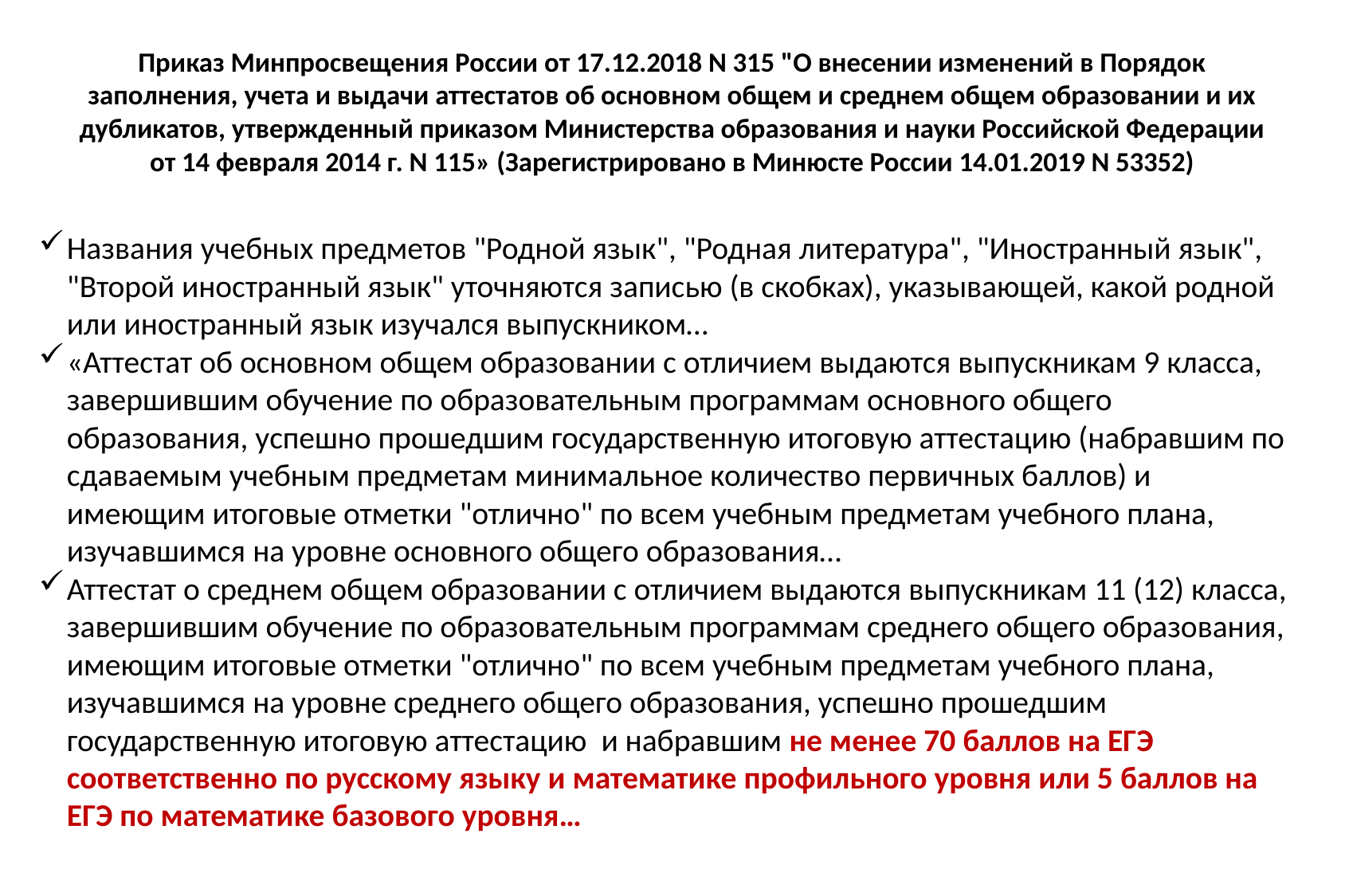

# Приказ Минпросвещения России от 17.12.2018 N 315 "О внесении изменений в Порядок заполнения, учета и выдачи аттестатов об основном общем и среднем общем образовании и их дубликатов, утвержденный приказом Министерства образования и науки Российской Федерации от 14 февраля 2014 г. N 115» (Зарегистрировано в Минюсте России 14.01.2019 N 53352)
Названия учебных предметов "Родной язык", "Родная литература", "Иностранный язык", "Второй иностранный язык" уточняются записью (в скобках), указывающей, какой родной или иностранный язык изучался выпускником…
«Аттестат об основном общем образовании с отличием выдаются выпускникам 9 класса, завершившим обучение по образовательным программам основного общего образования, успешно прошедшим государственную итоговую аттестацию (набравшим по сдаваемым учебным предметам минимальное количество первичных баллов) и имеющим итоговые отметки "отлично" по всем учебным предметам учебного плана, изучавшимся на уровне основного общего образования…
Аттестат о среднем общем образовании с отличием выдаются выпускникам 11 (12) класса, завершившим обучение по образовательным программам среднего общего образования, имеющим итоговые отметки "отлично" по всем учебным предметам учебного плана, изучавшимся на уровне среднего общего образования, успешно прошедшим государственную итоговую аттестацию  и набравшим не менее 70 баллов на ЕГЭ соответственно по русскому языку и математике профильного уровня или 5 баллов на ЕГЭ по математике базового уровня…